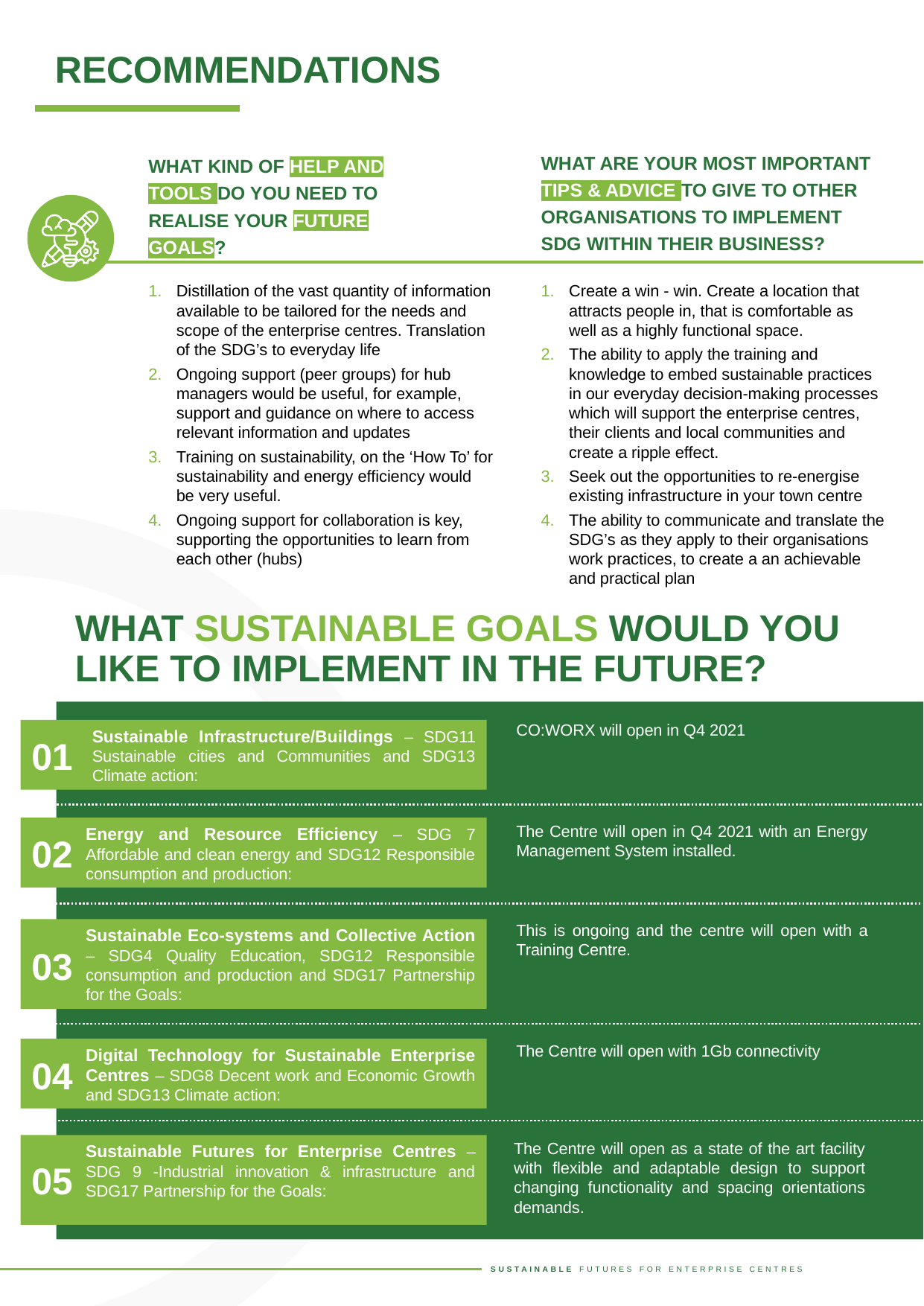

RECOMMENDATIONS

WHAT ARE YOUR MOST IMPORTANT TIPS & ADVICE TO GIVE TO OTHER ORGANISATIONS TO IMPLEMENT SDG WITHIN THEIR BUSINESS?
WHAT KIND OF HELP AND TOOLS DO YOU NEED TO REALISE YOUR FUTURE GOALS?

Distillation of the vast quantity of information available to be tailored for the needs and scope of the enterprise centres. Translation of the SDG’s to everyday life
Ongoing support (peer groups) for hub managers would be useful, for example, support and guidance on where to access relevant information and updates
Training on sustainability, on the ‘How To’ for sustainability and energy efficiency would be very useful.
Ongoing support for collaboration is key, supporting the opportunities to learn from each other (hubs)

Create a win - win. Create a location that attracts people in, that is comfortable as well as a highly functional space.
The ability to apply the training and knowledge to embed sustainable practices in our everyday decision-making processes which will support the enterprise centres, their clients and local communities and create a ripple effect.
Seek out the opportunities to re-energise existing infrastructure in your town centre
The ability to communicate and translate the SDG’s as they apply to their organisations work practices, to create a an achievable and practical plan

WHAT SUSTAINABLE GOALS WOULD YOU LIKE TO IMPLEMENT IN THE FUTURE?
CO:WORX will open in Q4 2021
01
Sustainable Infrastructure/Buildings – SDG11 Sustainable cities and Communities and SDG13 Climate action:

The Centre will open in Q4 2021 with an Energy Management System installed.
Energy and Resource Efficiency – SDG 7 Affordable and clean energy and SDG12 Responsible consumption and production:
02
This is ongoing and the centre will open with a Training Centre.

Sustainable Eco-systems and Collective Action – SDG4 Quality Education, SDG12 Responsible consumption and production and SDG17 Partnership for the Goals:
03
The Centre will open with 1Gb connectivity
Digital Technology for Sustainable Enterprise Centres – SDG8 Decent work and Economic Growth and SDG13 Climate action:
04
The Centre will open as a state of the art facility with flexible and adaptable design to support changing functionality and spacing orientations demands.
05
Sustainable Futures for Enterprise Centres – SDG 9 -Industrial innovation & infrastructure and SDG17 Partnership for the Goals: